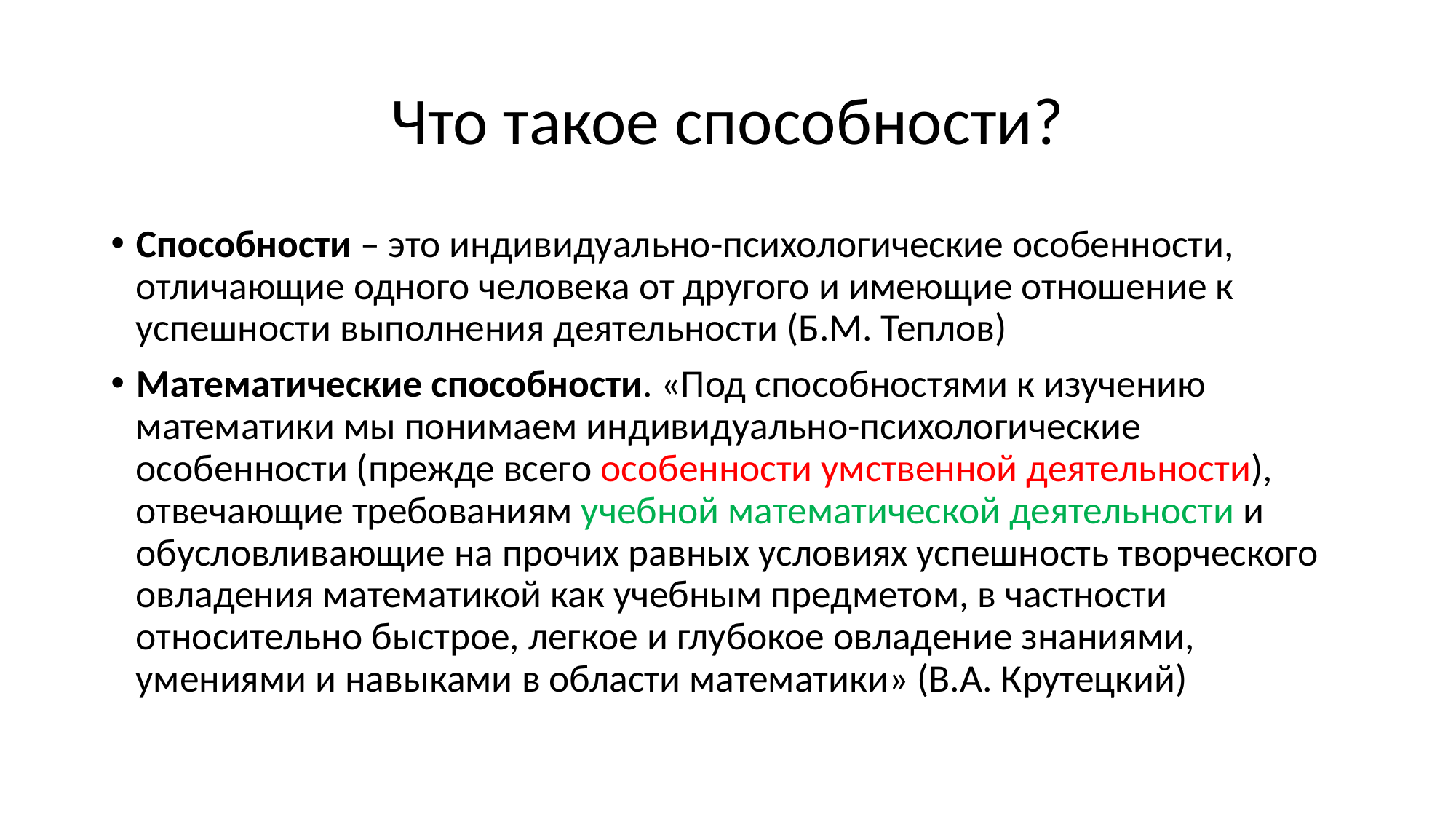

# Что такое способности?
Способности – это индивидуально-психологические особенности, отличающие одного человека от другого и имеющие отношение к успешности выполнения деятельности (Б.М. Теплов)
Математические способности. «Под способностями к изучению математики мы понимаем индивидуально-психологические особенности (прежде всего особенности умственной деятельности), отвечающие требованиям учебной математической деятельности и обусловливающие на прочих равных условиях успешность творческого овладения математикой как учебным предметом, в частности относительно быстрое, легкое и глубокое овладение знаниями, умениями и навыками в области математики» (В.А. Крутецкий)